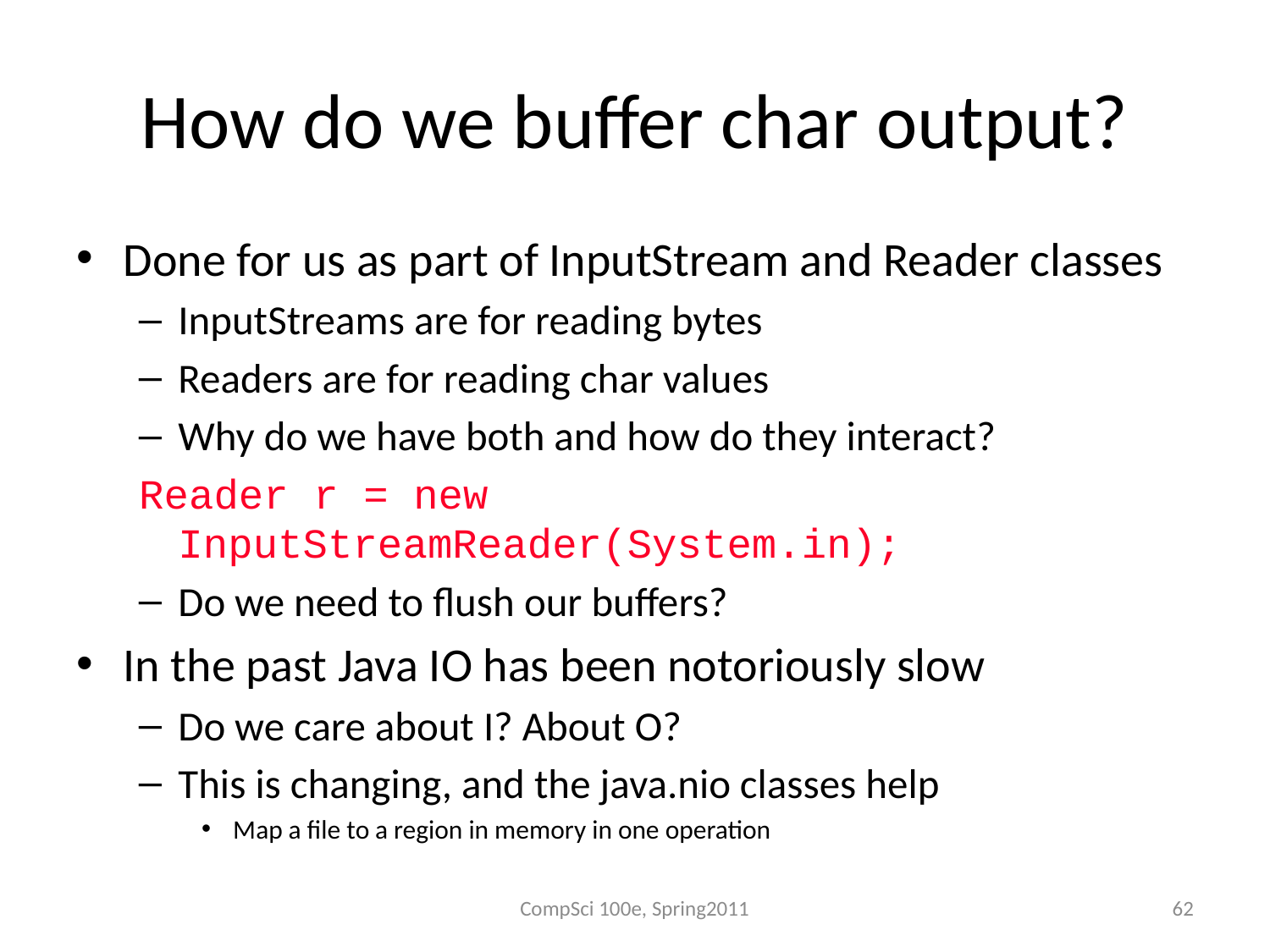

# How do we buffer char output?
Done for us as part of InputStream and Reader classes
InputStreams are for reading bytes
Readers are for reading char values
Why do we have both and how do they interact?
Reader r = new InputStreamReader(System.in);
Do we need to flush our buffers?
In the past Java IO has been notoriously slow
Do we care about I? About O?
This is changing, and the java.nio classes help
Map a file to a region in memory in one operation
CompSci 100e, Spring2011
62